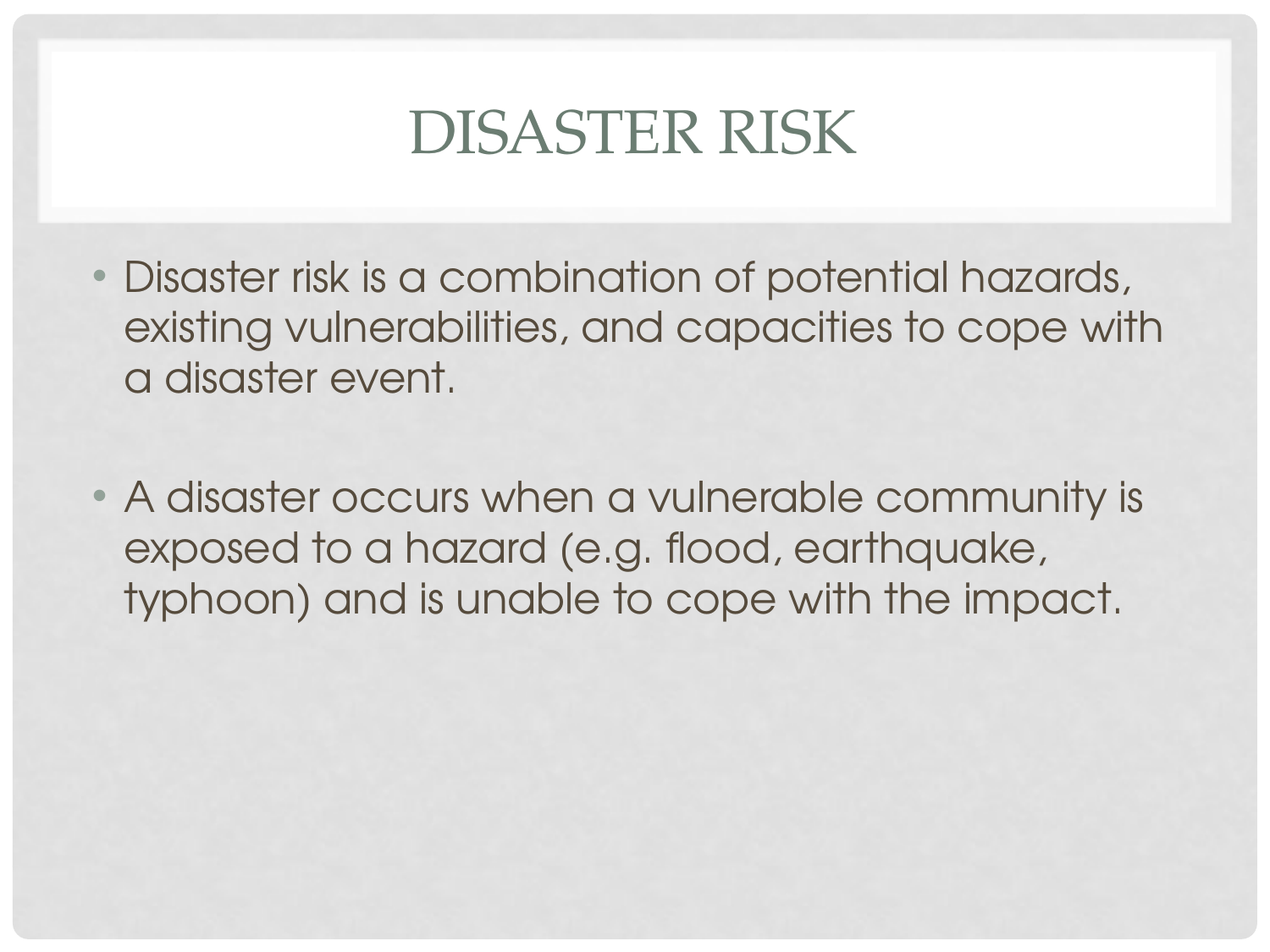

# Disaster Risk
Disaster risk is a combination of potential hazards, existing vulnerabilities, and capacities to cope with a disaster event.

A disaster occurs when a vulnerable community is exposed to a hazard (e.g. flood, earthquake, typhoon) and is unable to cope with the impact.